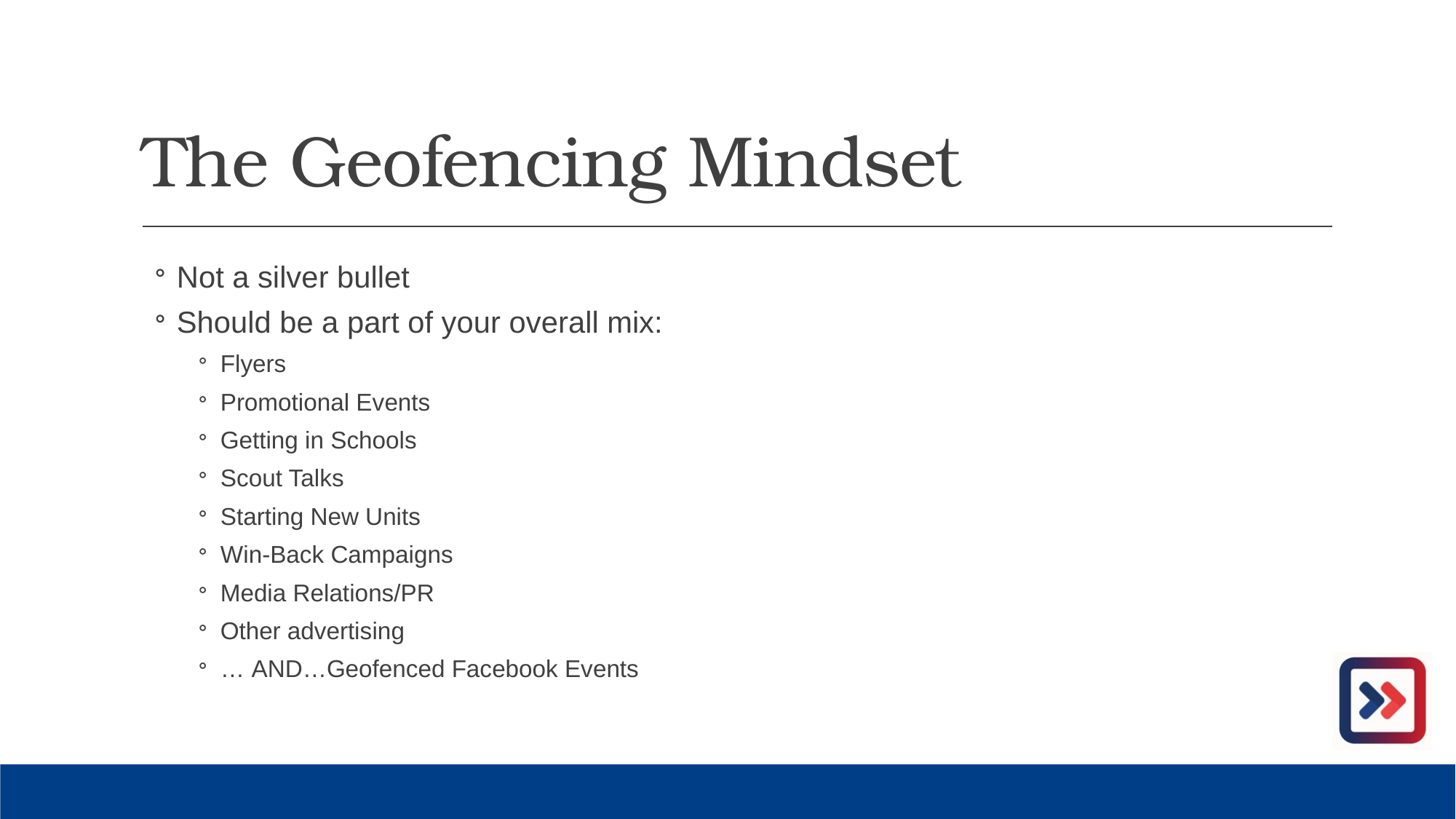

# The Geofencing Mindset
Not a silver bullet
Should be a part of your overall mix:
Flyers
Promotional Events
Getting in Schools
Scout Talks
Starting New Units
Win-Back Campaigns
Media Relations/PR
Other advertising
… AND…Geofenced Facebook Events